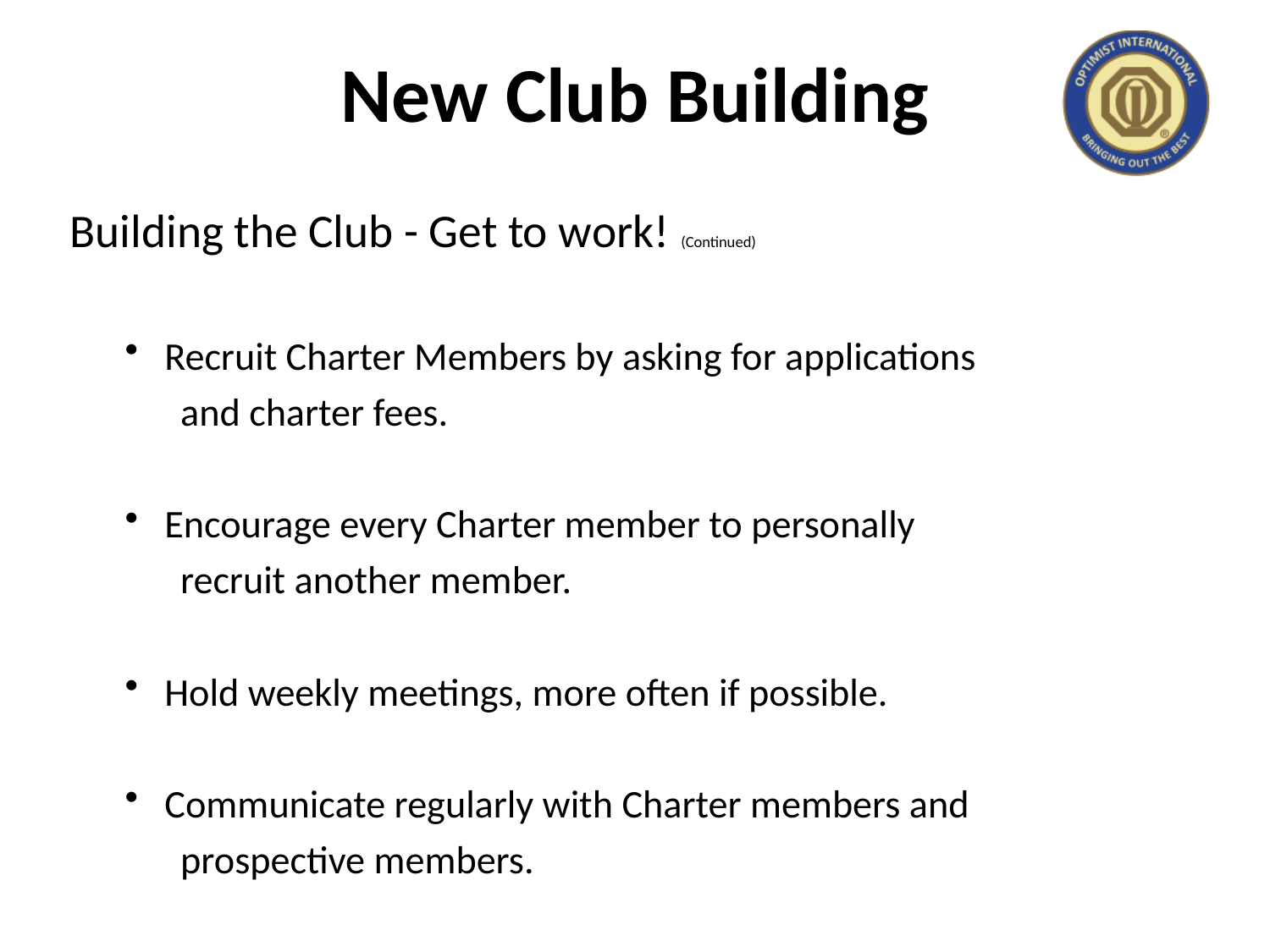

# New Club Building
Building the Club - Get to work! (Continued)

Recruit Charter Members by asking for applications
and charter fees.

Encourage every Charter member to personally
recruit another member.

Hold weekly meetings, more often if possible.

Communicate regularly with Charter members and
prospective members.